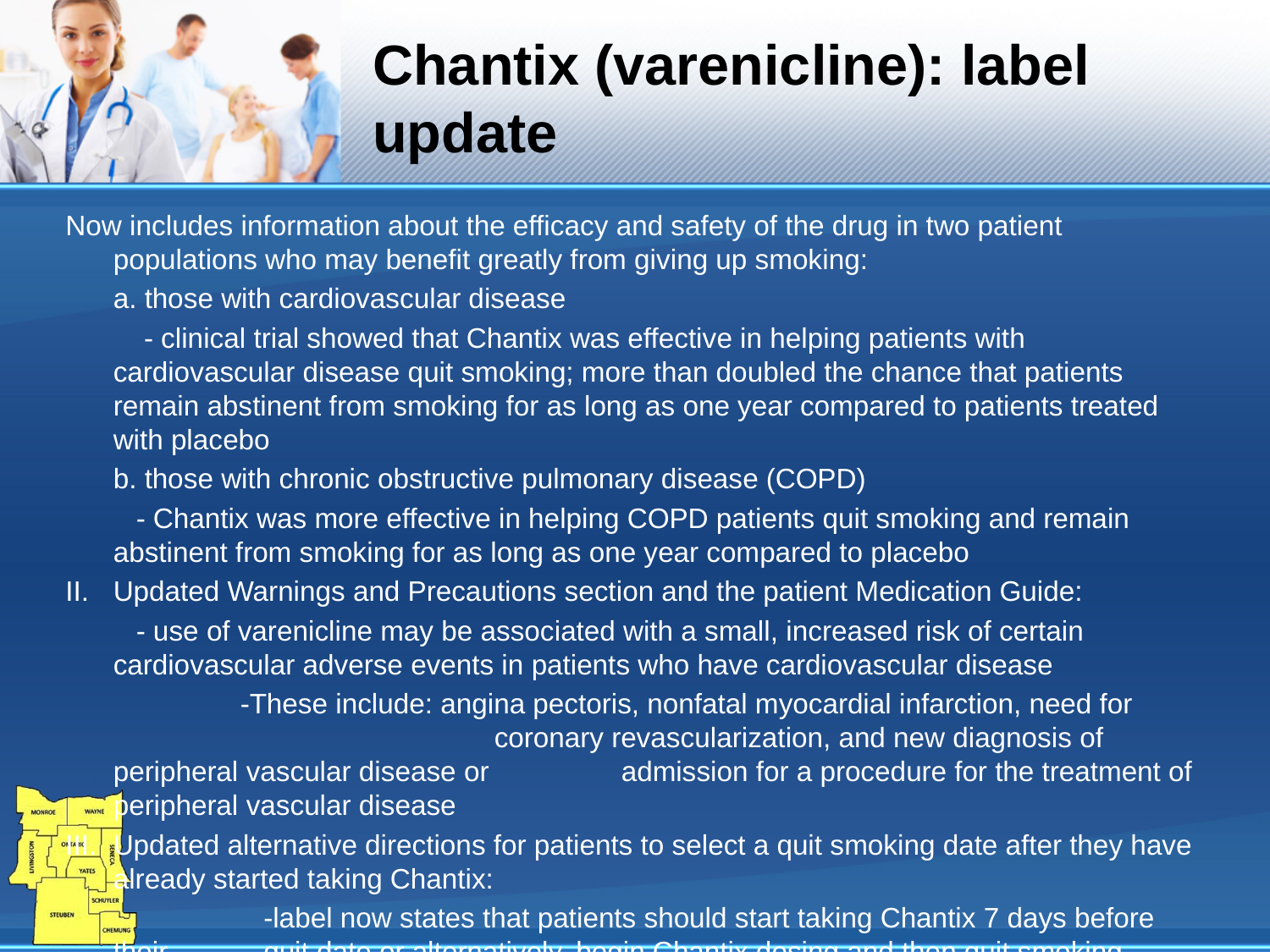

# Chantix (varenicline): label update
Now includes information about the efficacy and safety of the drug in two patient populations who may benefit greatly from giving up smoking:
	a. those with cardiovascular disease
          - clinical trial showed that Chantix was effective in helping patients with cardiovascular disease quit smoking; more than doubled the chance that patients remain abstinent from smoking for as long as one year compared to patients treated with placebo
	b. those with chronic obstructive pulmonary disease (COPD)
         - Chantix was more effective in helping COPD patients quit smoking and remain abstinent from smoking for as long as one year compared to placebo
II.	Updated Warnings and Precautions section and the patient Medication Guide:
         - use of varenicline may be associated with a small, increased risk of certain cardiovascular adverse events in patients who have cardiovascular disease
	 	-These include: angina pectoris, nonfatal myocardial infarction, need for			coronary revascularization, and new diagnosis of peripheral vascular disease or		admission for a procedure for the treatment of peripheral vascular disease
III.	Updated alternative directions for patients to select a quit smoking date after they have already started taking Chantix:
		   -label now states that patients should start taking Chantix 7 days before their 	   quit date or alternatively, begin Chantix dosing and then quit smoking between   	   Days 8 and 35 of treatment.